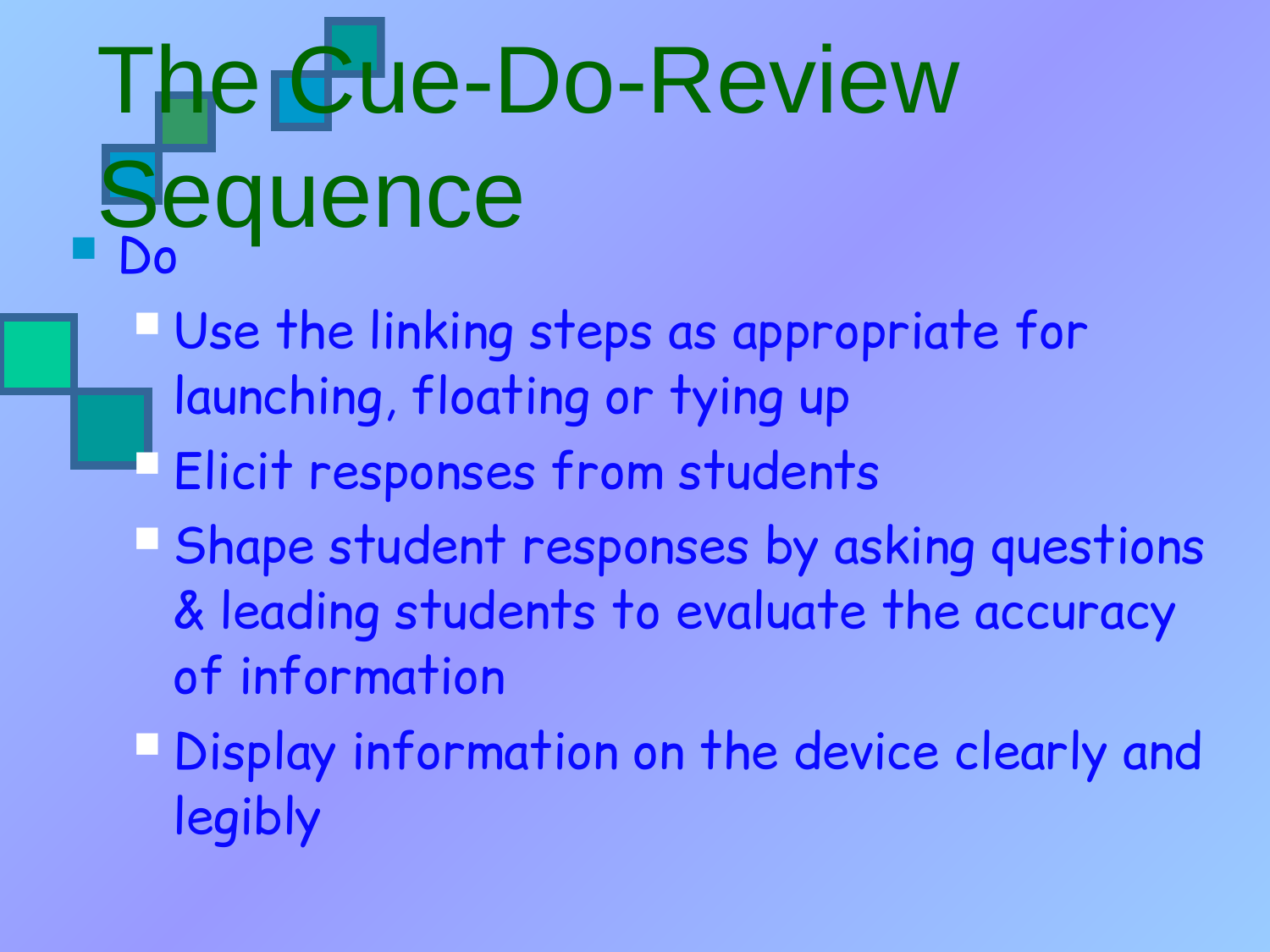

# The Cue-Do-Review Sequence
Do
Use the linking steps as appropriate for launching, floating or tying up
Elicit responses from students
Shape student responses by asking questions & leading students to evaluate the accuracy of information
Display information on the device clearly and legibly